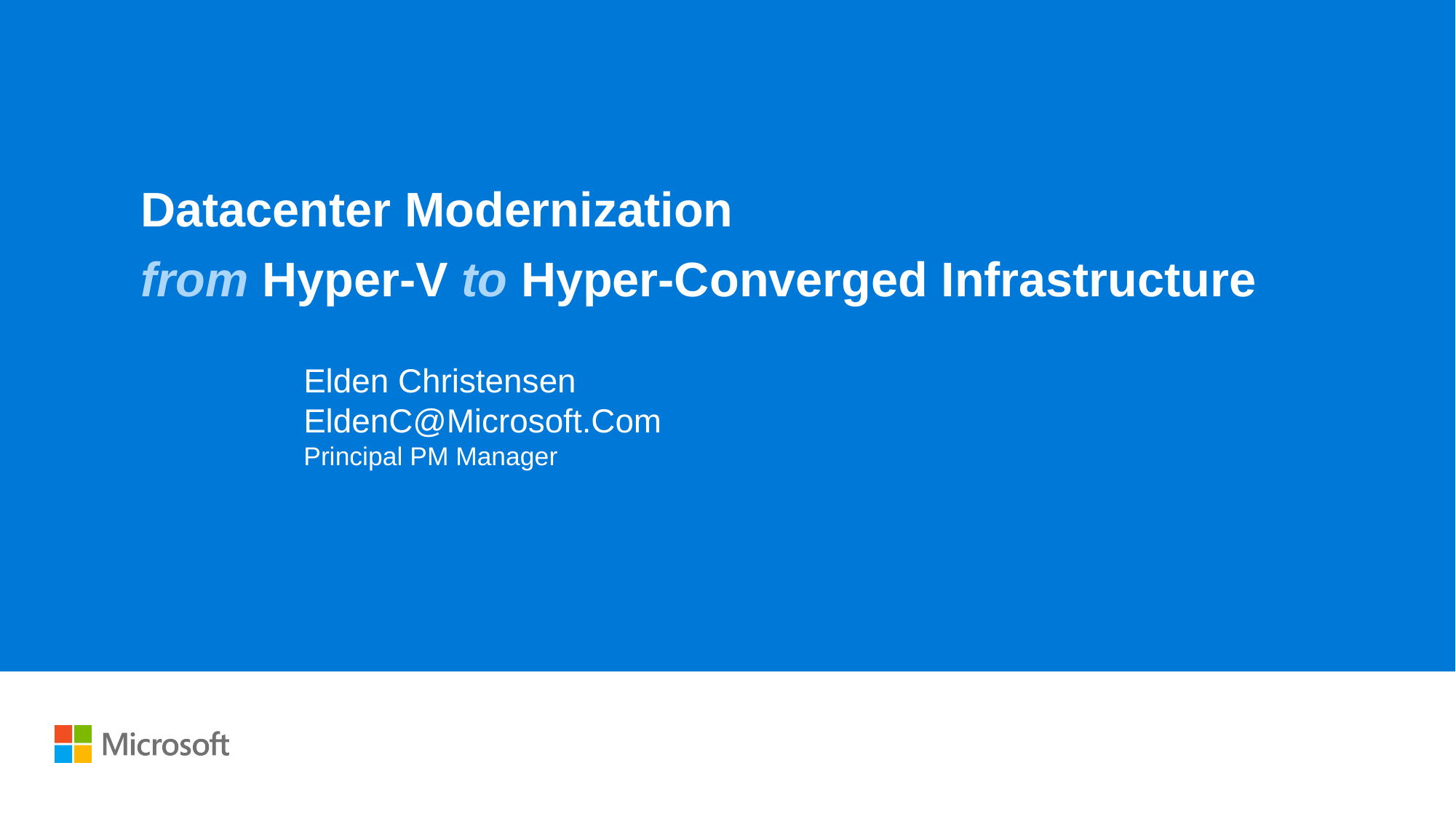

Datacenter Modernization
from Hyper-V to Hyper-Converged Infrastructure
Elden Christensen
EldenC@Microsoft.Com
Principal PM Manager